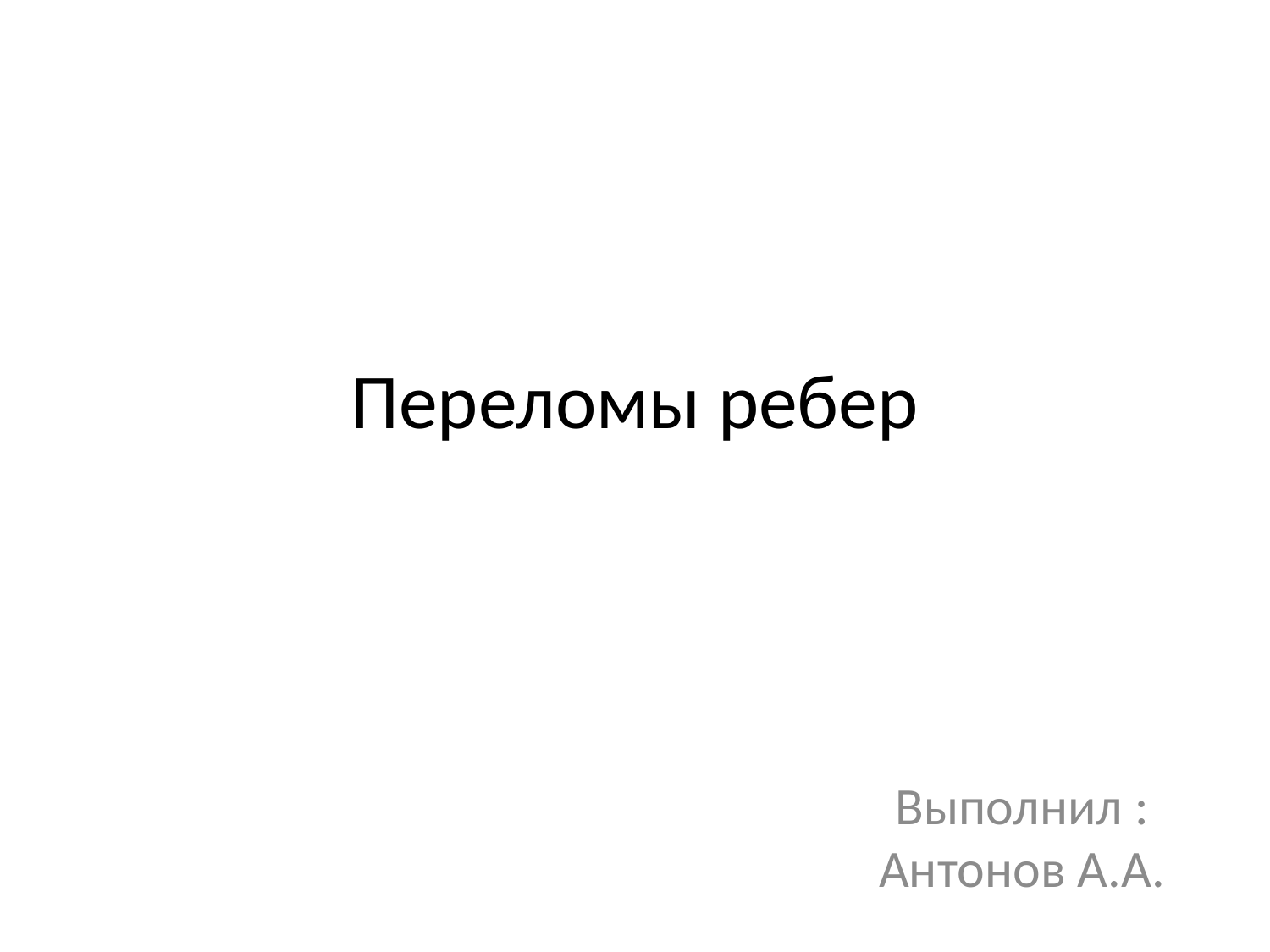

# Переломы ребер
Выполнил : Антонов А.А.